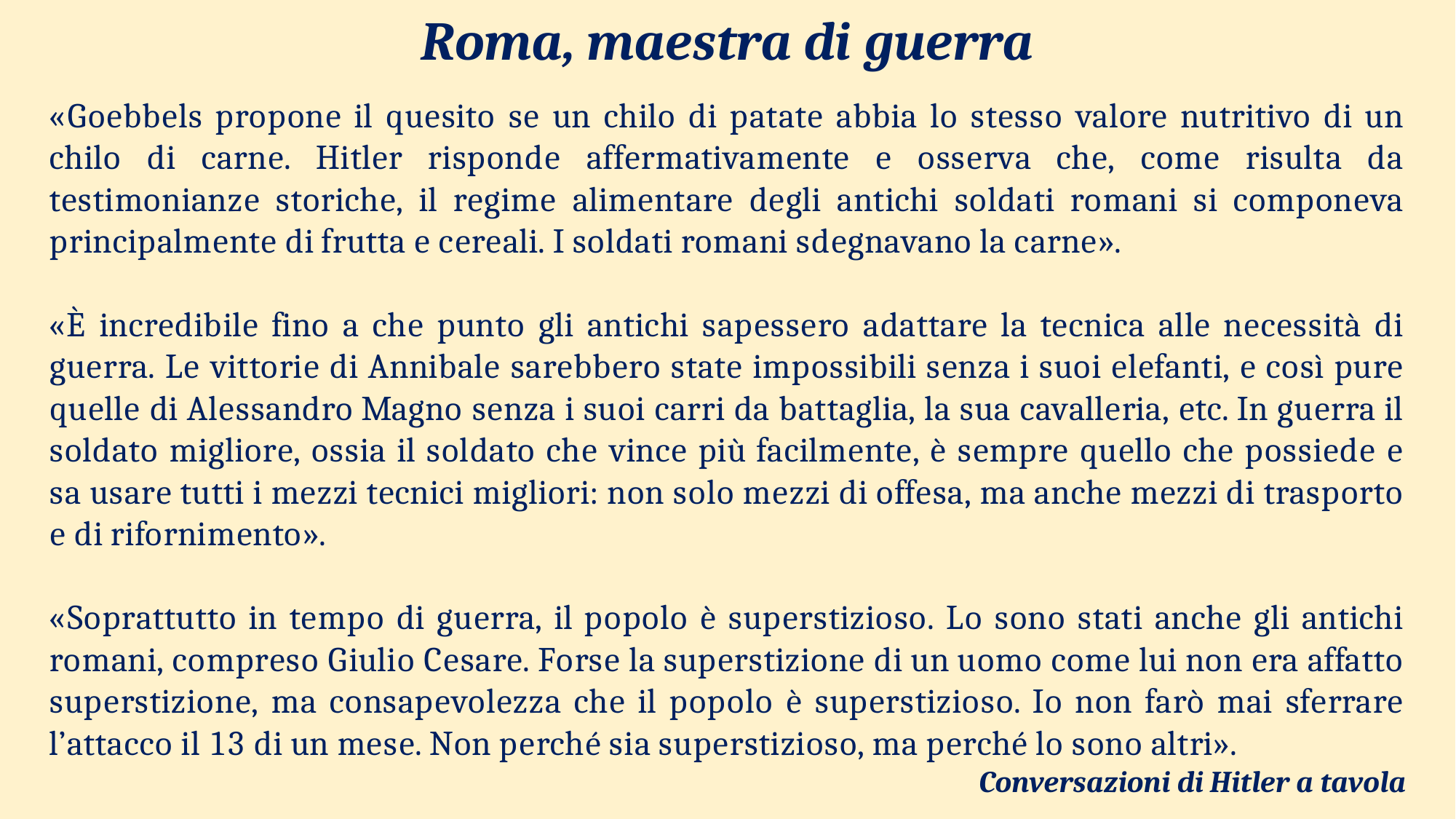

Roma, maestra di guerra

«Goebbels propone il quesito se un chilo di patate abbia lo stesso valore nutritivo di un chilo di carne. Hitler risponde affermativamente e osserva che, come risulta da testimonianze storiche, il regime alimentare degli antichi soldati romani si componeva principalmente di frutta e cereali. I soldati romani sdegnavano la carne».

«È incredibile fino a che punto gli antichi sapessero adattare la tecnica alle necessità di guerra. Le vittorie di Annibale sarebbero state impossibili senza i suoi elefanti, e così pure quelle di Alessandro Magno senza i suoi carri da battaglia, la sua cavalleria, etc. In guerra il soldato migliore, ossia il soldato che vince più facilmente, è sempre quello che possiede e sa usare tutti i mezzi tecnici migliori: non solo mezzi di offesa, ma anche mezzi di trasporto e di rifornimento».

«Soprattutto in tempo di guerra, il popolo è superstizioso. Lo sono stati anche gli antichi romani, compreso Giulio Cesare. Forse la superstizione di un uomo come lui non era affatto superstizione, ma consapevolezza che il popolo è superstizioso. Io non farò mai sferrare l’attacco il 13 di un mese. Non perché sia superstizioso, ma perché lo sono altri».
Conversazioni di Hitler a tavola